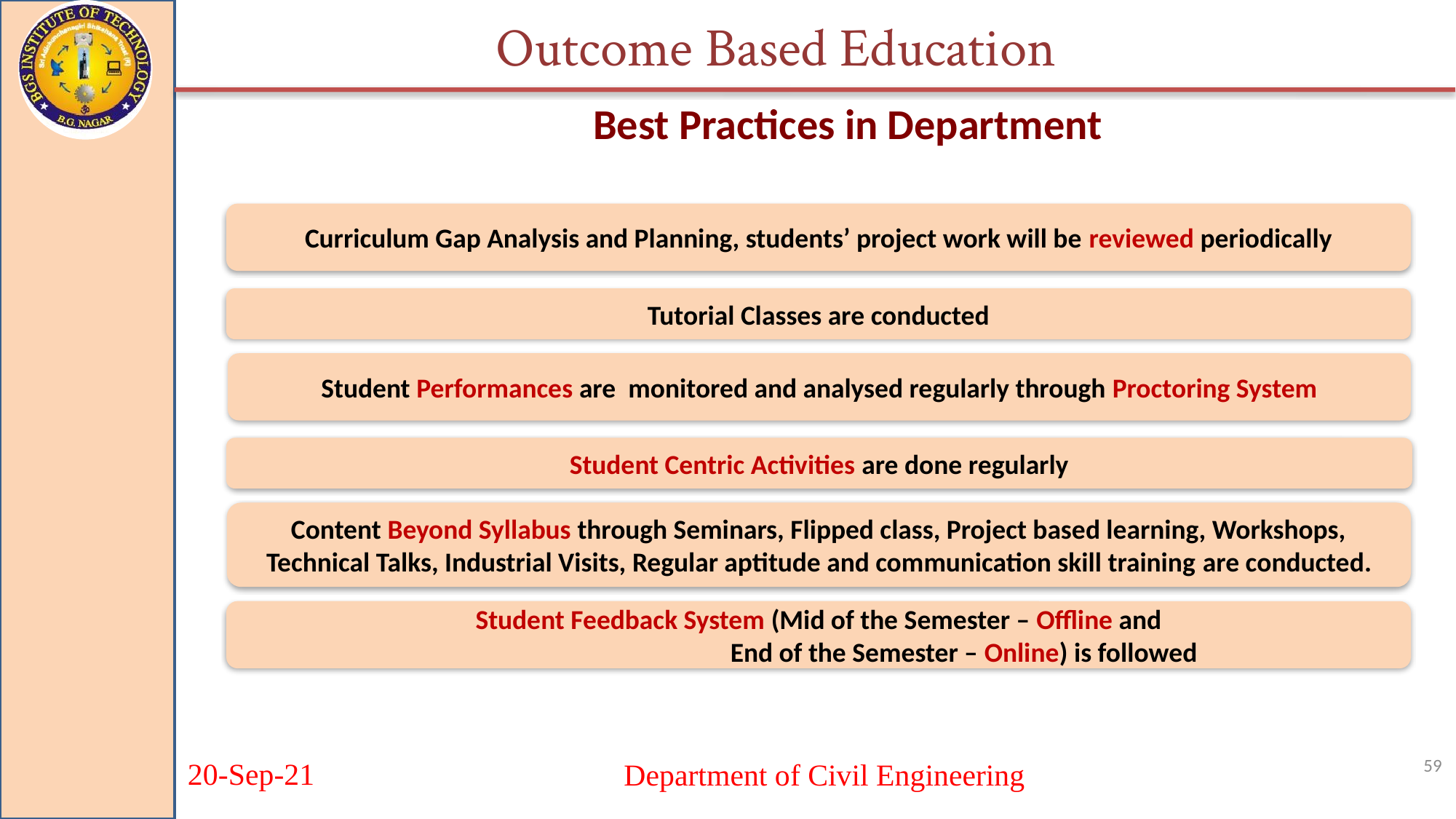

Outcome Based Education
Best Practices in Department
Curriculum Gap Analysis and Planning, students’ project work will be reviewed periodically
Tutorial Classes are conducted
Student Performances are  monitored and analysed regularly through Proctoring System
Student Centric Activities are done regularly
Content Beyond Syllabus through Seminars, Flipped class, Project based learning, Workshops, Technical Talks, Industrial Visits, Regular aptitude and communication skill training are conducted.
Student Feedback System (Mid of the Semester – Offline and
                                               End of the Semester – Online) is followed
59
Department of Civil Engineering
20-Sep-21